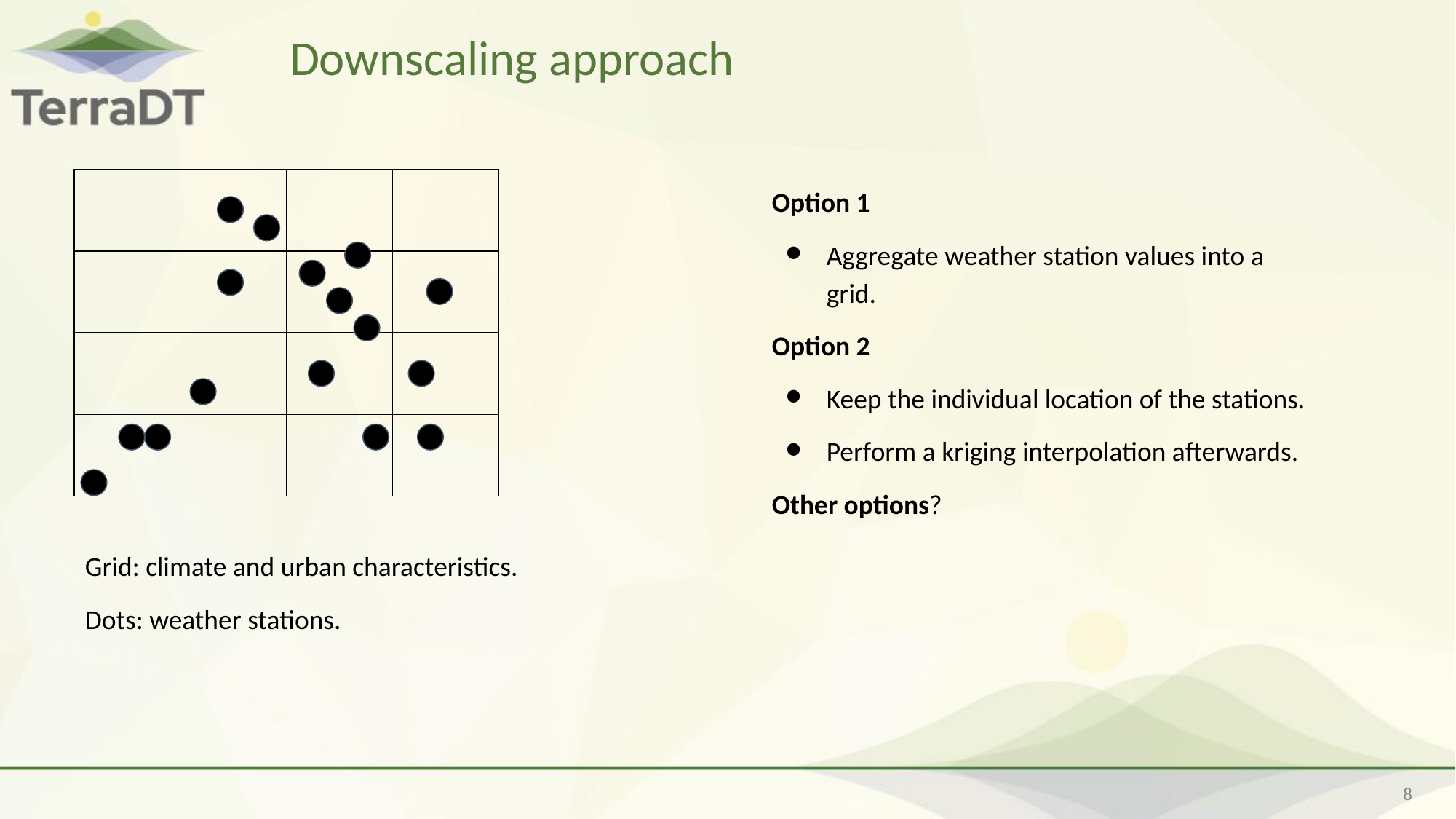

# Downscaling approach
|  |  |  |  |
| --- | --- | --- | --- |
|  |  |  |  |
|  |  |  |  |
|  |  |  |  |
Option 1
Aggregate weather station values into a grid.
Option 2
Keep the individual location of the stations.
Perform a kriging interpolation afterwards.
Other options?

Grid: climate and urban characteristics.
Dots: weather stations.
8